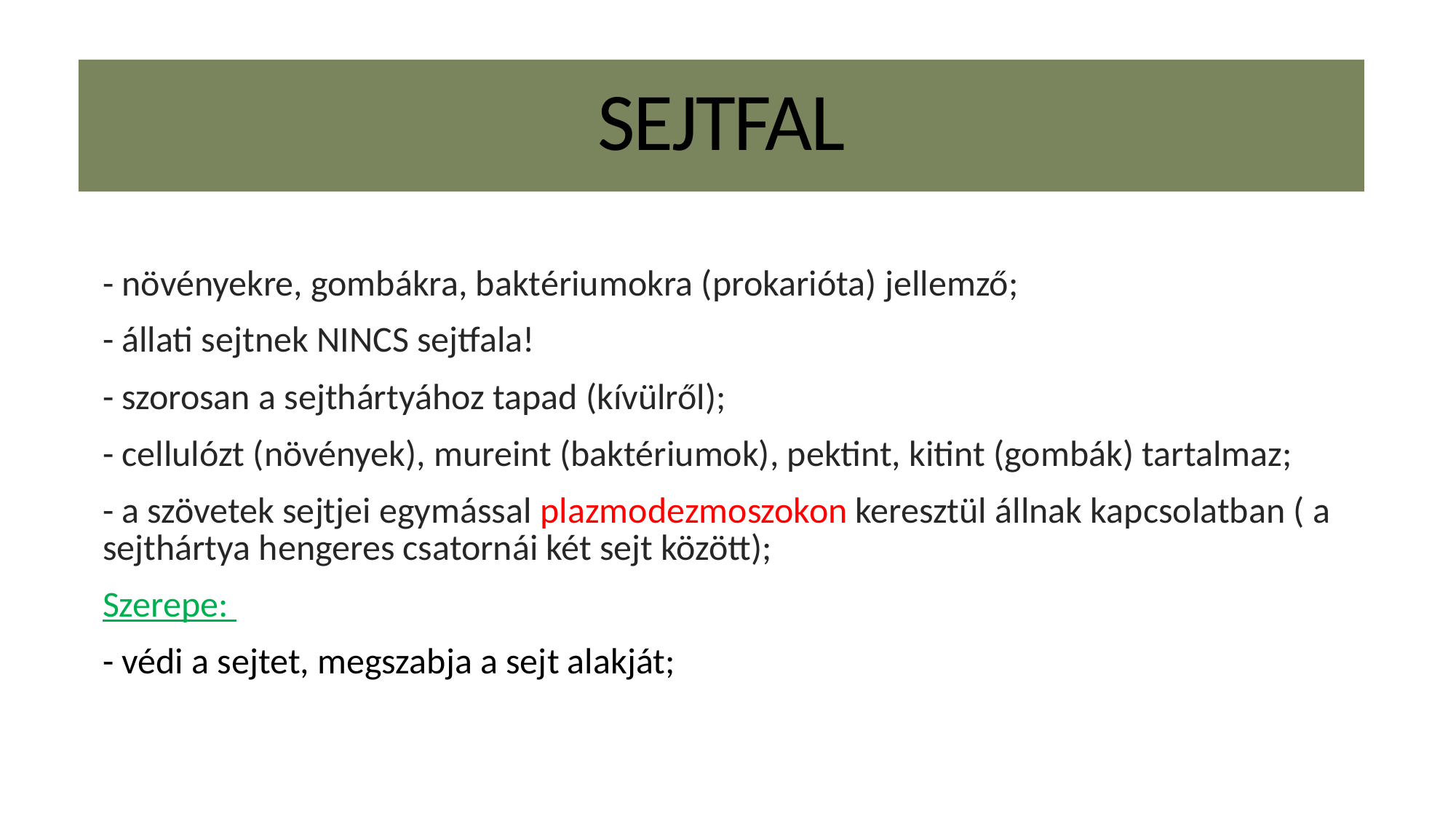

# SEJTFAL
- növényekre, gombákra, baktériumokra (prokarióta) jellemző;
- állati sejtnek NINCS sejtfala!
- szorosan a sejthártyához tapad (kívülről);
- cellulózt (növények), mureint (baktériumok), pektint, kitint (gombák) tartalmaz;
- a szövetek sejtjei egymással plazmodezmoszokon keresztül állnak kapcsolatban ( a sejthártya hengeres csatornái két sejt között);
Szerepe:
- védi a sejtet, megszabja a sejt alakját;